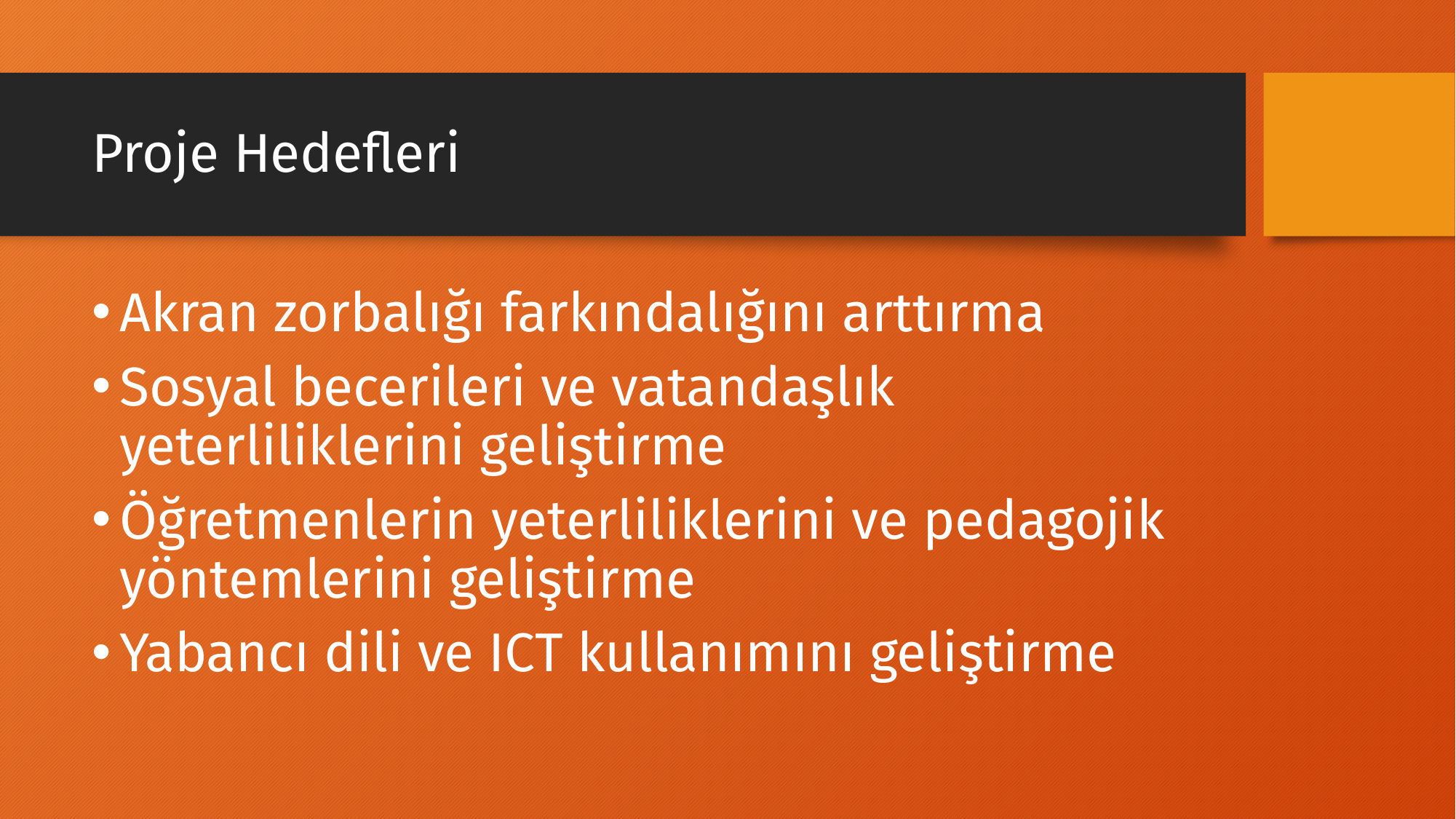

# Proje Hedefleri
Akran zorbalığı farkındalığını arttırma
Sosyal becerileri ve vatandaşlık yeterliliklerini geliştirme
Öğretmenlerin yeterliliklerini ve pedagojik yöntemlerini geliştirme
Yabancı dili ve ICT kullanımını geliştirme